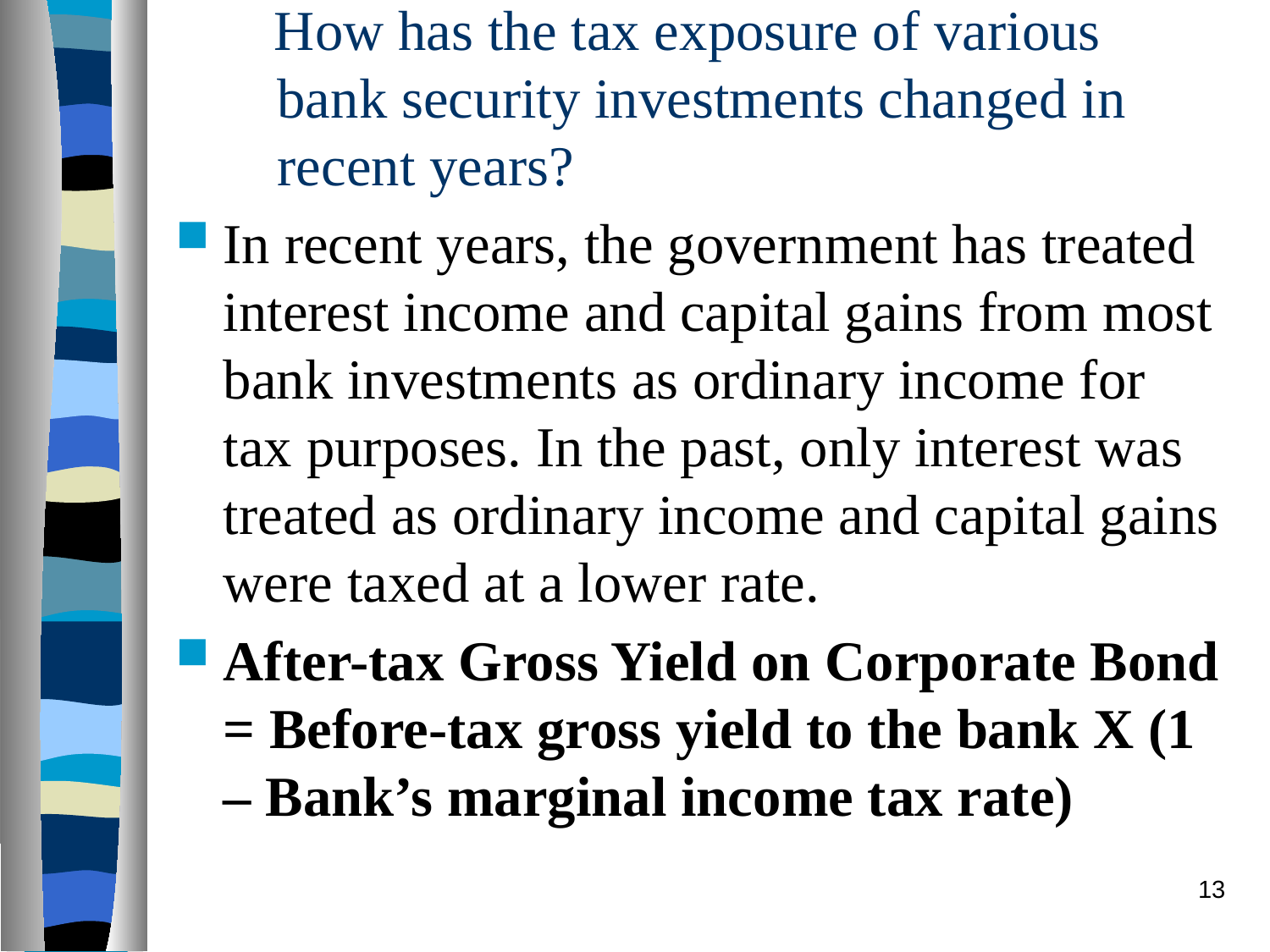

# How has the tax exposure of various bank security investments changed in recent years?
In recent years, the government has treated interest income and capital gains from most bank investments as ordinary income for tax purposes. In the past, only interest was treated as ordinary income and capital gains were taxed at a lower rate.
After-tax Gross Yield on Corporate Bond = Before-tax gross yield to the bank X (1 – Bank’s marginal income tax rate)

13